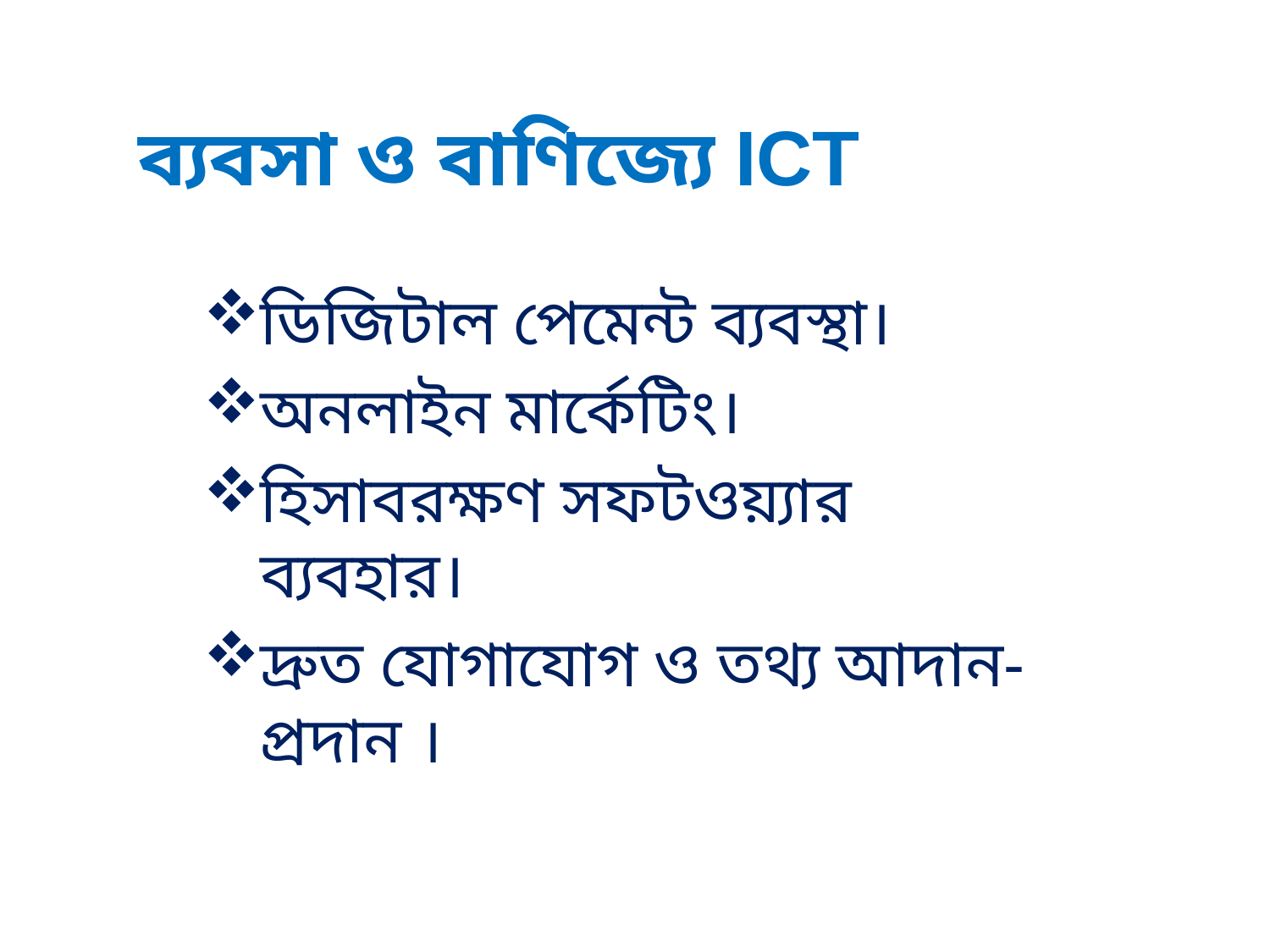

# ব্যবসা ও বাণিজ্যে ICT
ডিজিটাল পেমেন্ট ব্যবস্থা।
অনলাইন মার্কেটিং।
হিসাবরক্ষণ সফটওয়্যার ব্যবহার।
দ্রুত যোগাযোগ ও তথ্য আদান-প্রদান ।